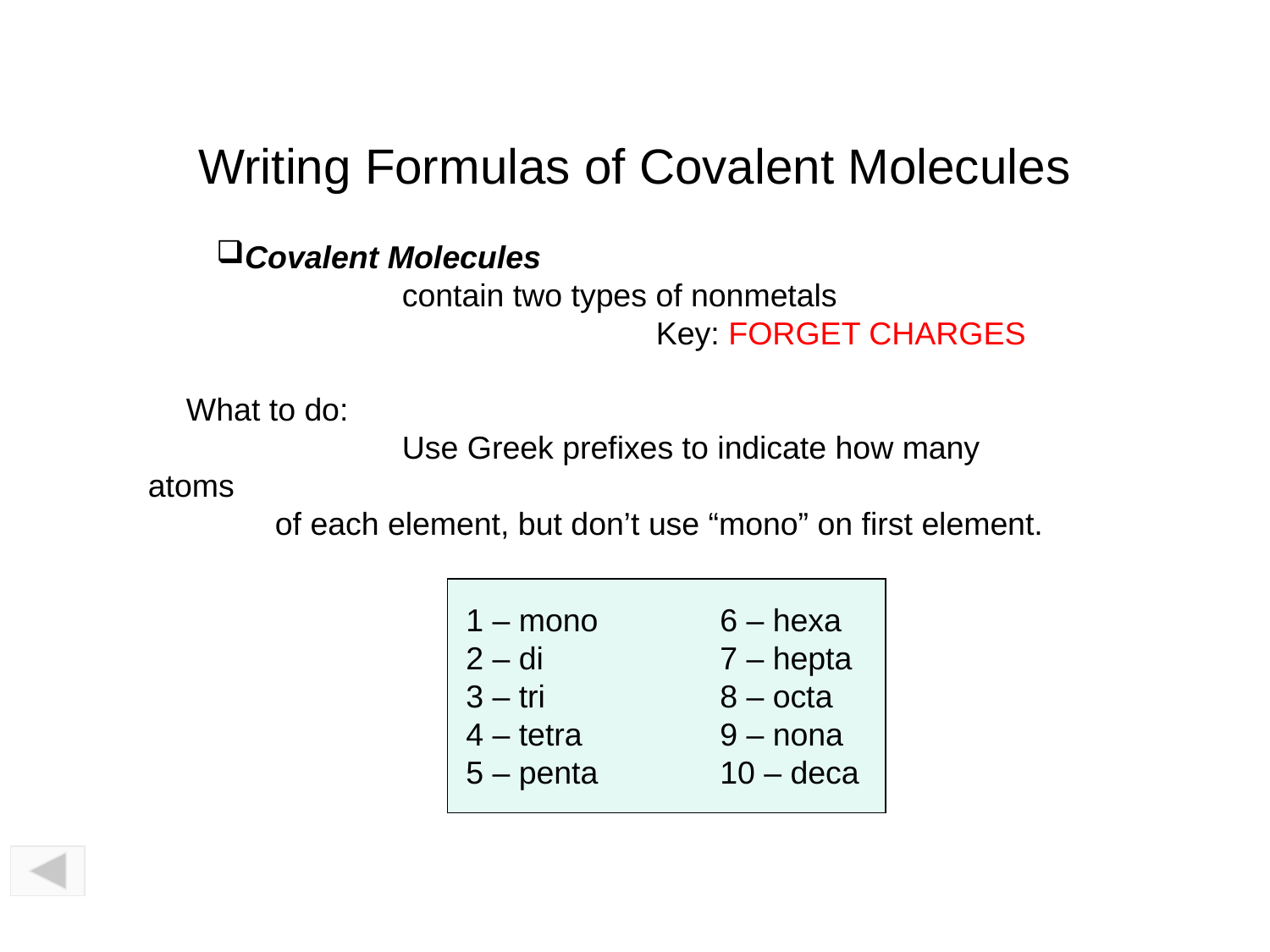

# Writing Formulas of Covalent Molecules
Covalent Molecules
		contain two types of nonmetals
				Key: FORGET CHARGES

What to do:
		Use Greek prefixes to indicate how many atoms
   	of each element, but don’t use “mono” on first element.

		1 – mono 	6 – hexa
		2 – di		7 – hepta
		3 – tri		8 – octa
		4 – tetra		9 – nona
		5 – penta	10 – deca